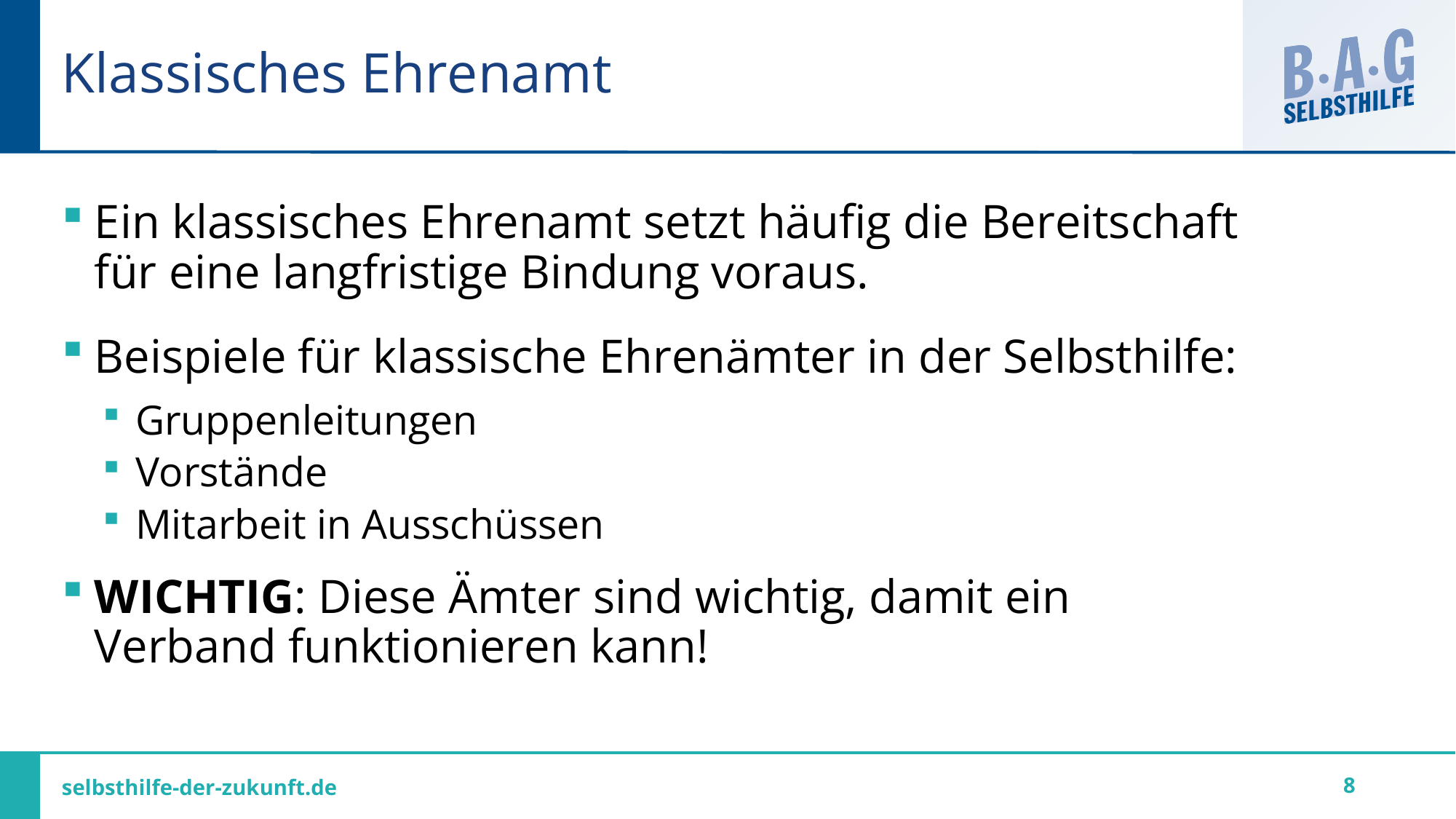

# Klassisches Ehrenamt
Ein klassisches Ehrenamt setzt häufig die Bereitschaft für eine langfristige Bindung voraus.
Beispiele für klassische Ehrenämter in der Selbsthilfe:
Gruppenleitungen
Vorstände
Mitarbeit in Ausschüssen
WICHTIG: Diese Ämter sind wichtig, damit ein Verband funktionieren kann!
8
selbsthilfe-der-zukunft.de